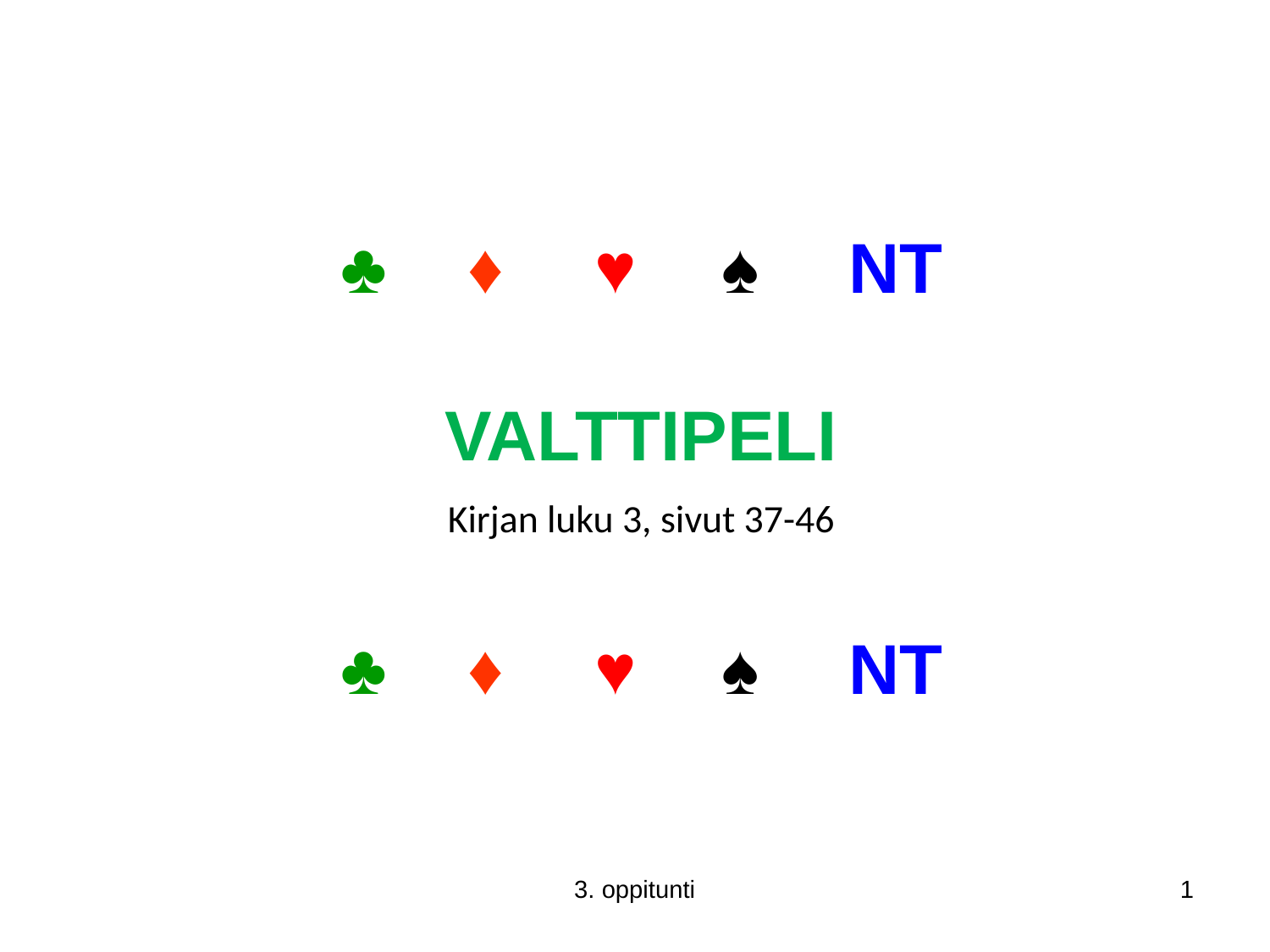

♣	♦	♥	♠	NT

VALTTIPELI
Kirjan luku 3, sivut 37-46

♣	♦	♥	♠	NT
3. oppitunti
1